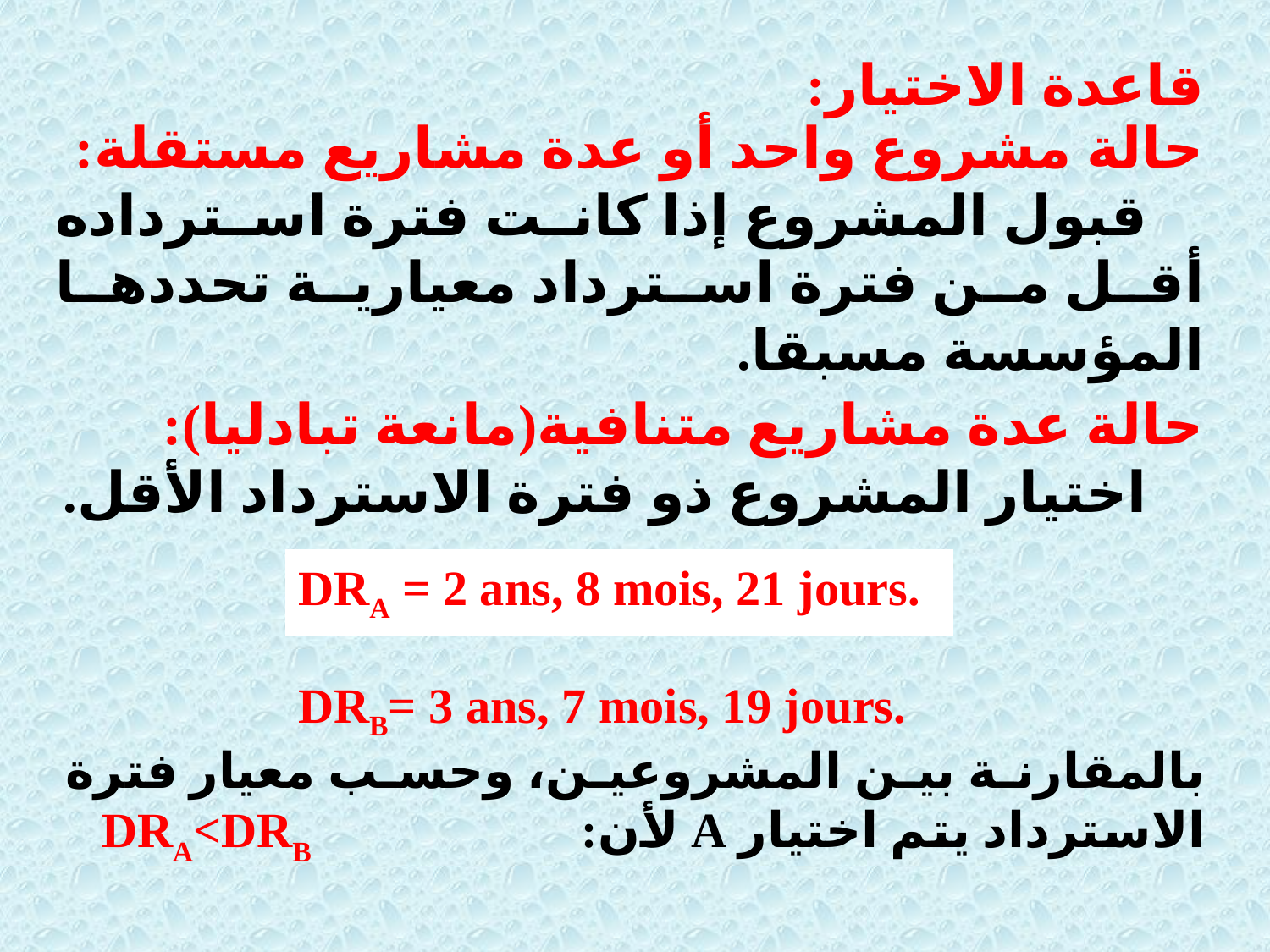

قاعدة الاختيار:
حالة مشروع واحد أو عدة مشاريع مستقلة:
    قبول المشروع إذا كانت فترة استرداده أقل من فترة استرداد معيارية تحددها المؤسسة مسبقا.
حالة عدة مشاريع متنافية(مانعة تبادليا):
    اختيار المشروع ذو فترة الاسترداد الأقل.
DRA = 2 ans, 8 mois, 21 jours.
DRB= 3 ans, 7 mois, 19 jours.
بالمقارنة بين المشروعين، وحسب معيار فترة الاسترداد يتم اختيار A لأن:                      DRA<DRB